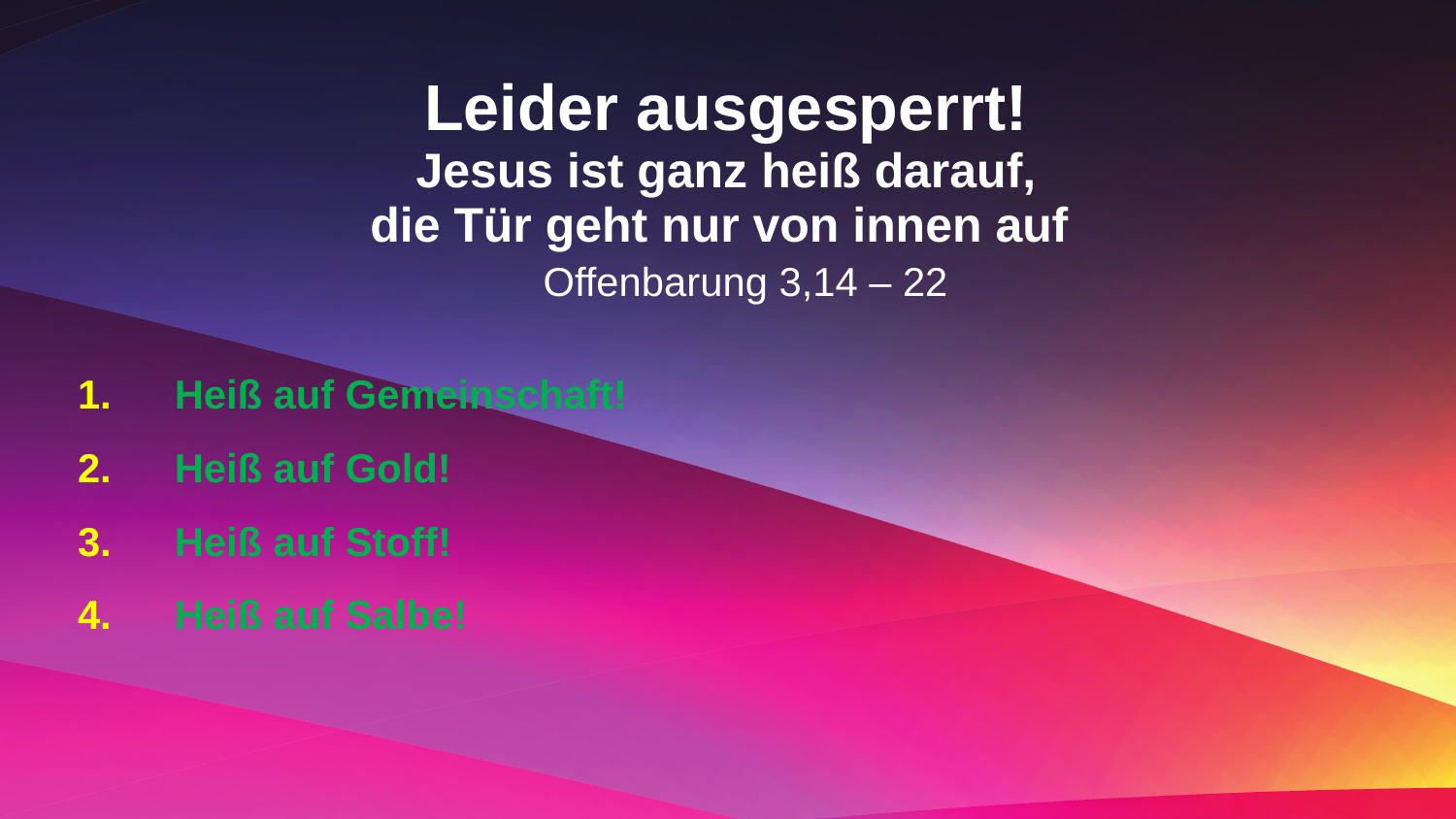

Leider ausgesperrt!
Jesus ist ganz heiß darauf,
die Tür geht nur von innen auf
   Offenbarung 3,14 – 22
Heiß auf Gemeinschaft!
Heiß auf Gold!
Heiß auf Stoff!
Heiß auf Salbe!